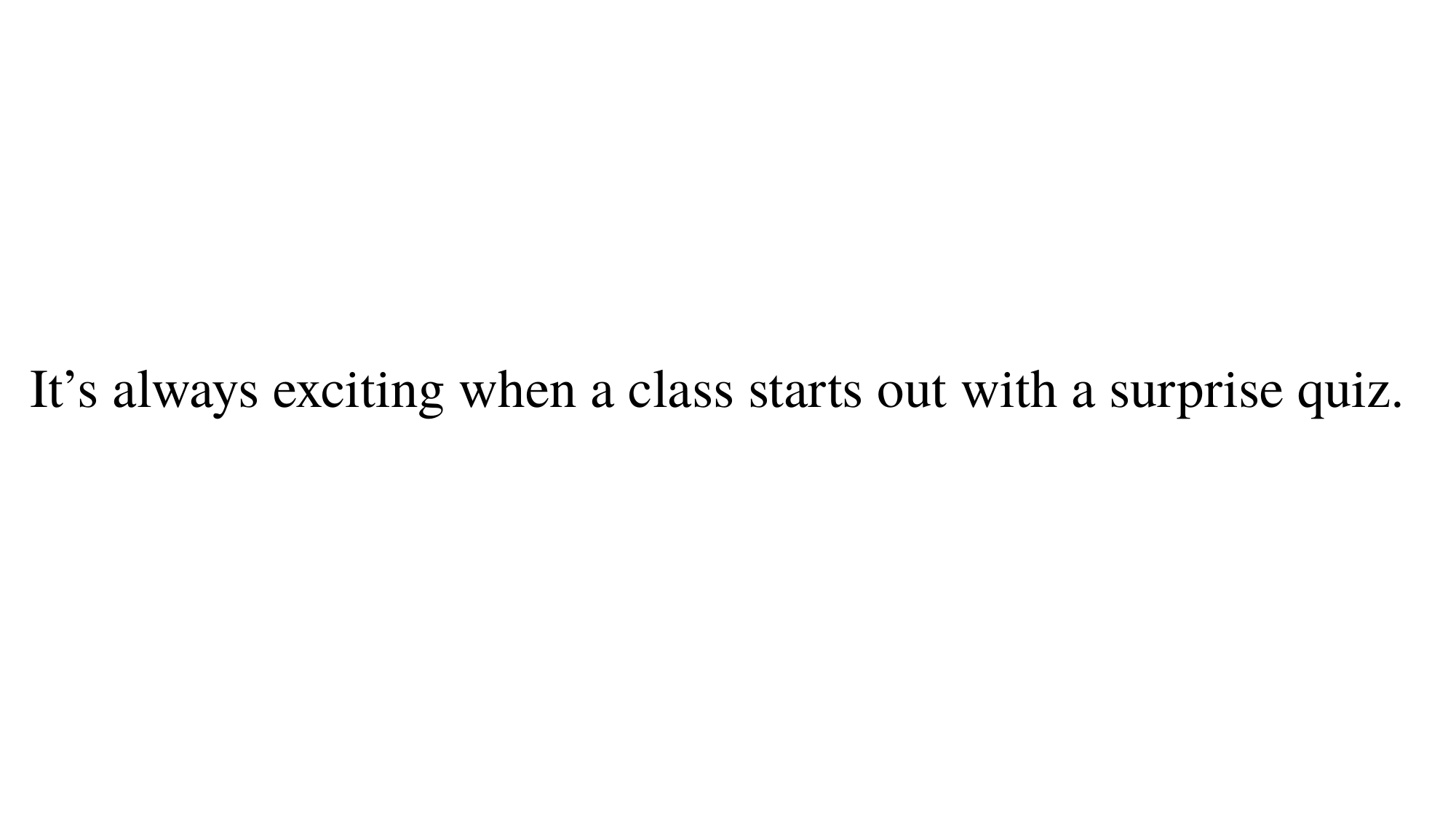

It’s always exciting when a class starts out with a surprise quiz.